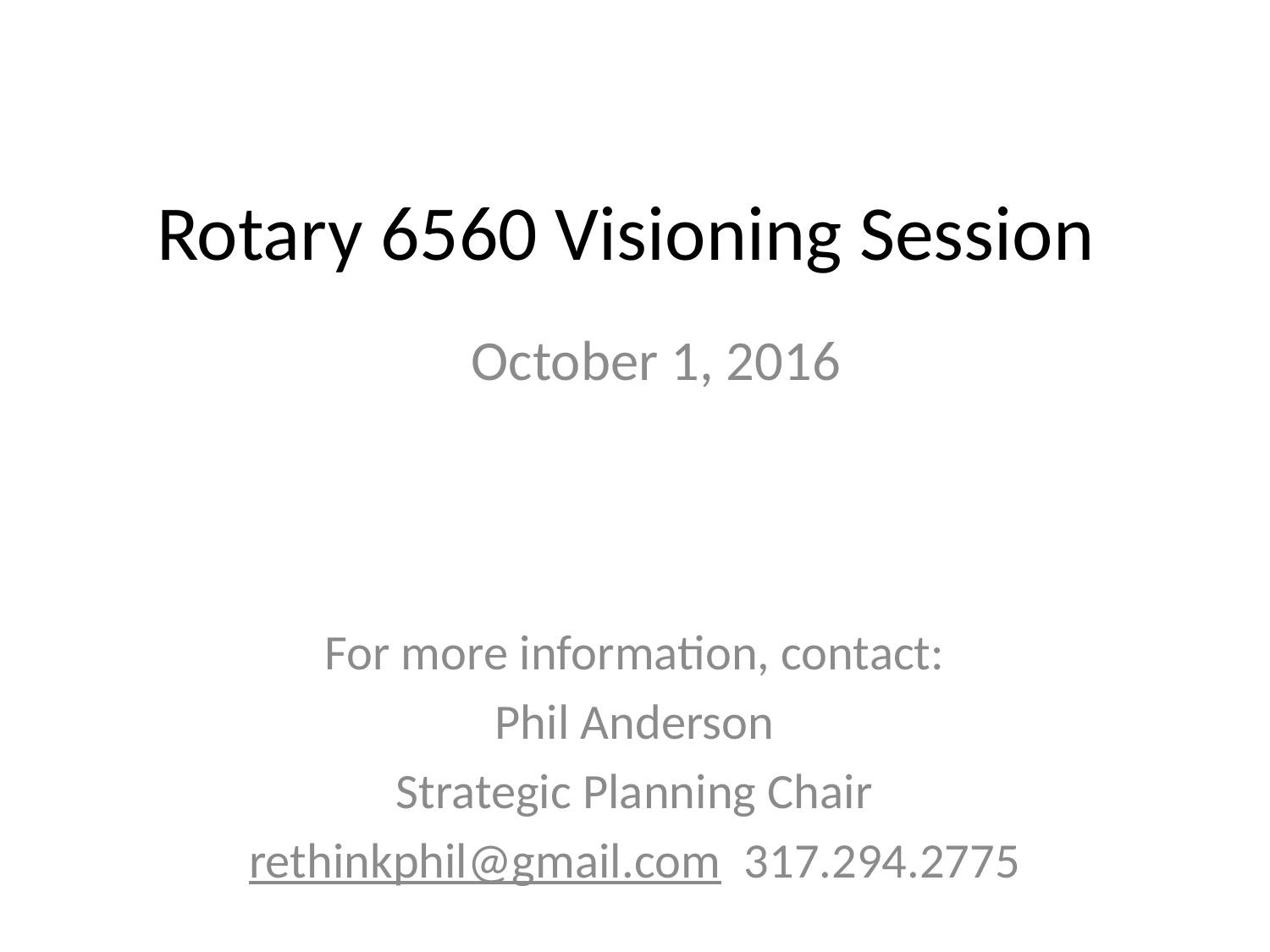

# Rotary 6560 Visioning Session
October 1, 2016
For more information, contact:
Phil Anderson
Strategic Planning Chair
rethinkphil@gmail.com  317.294.2775